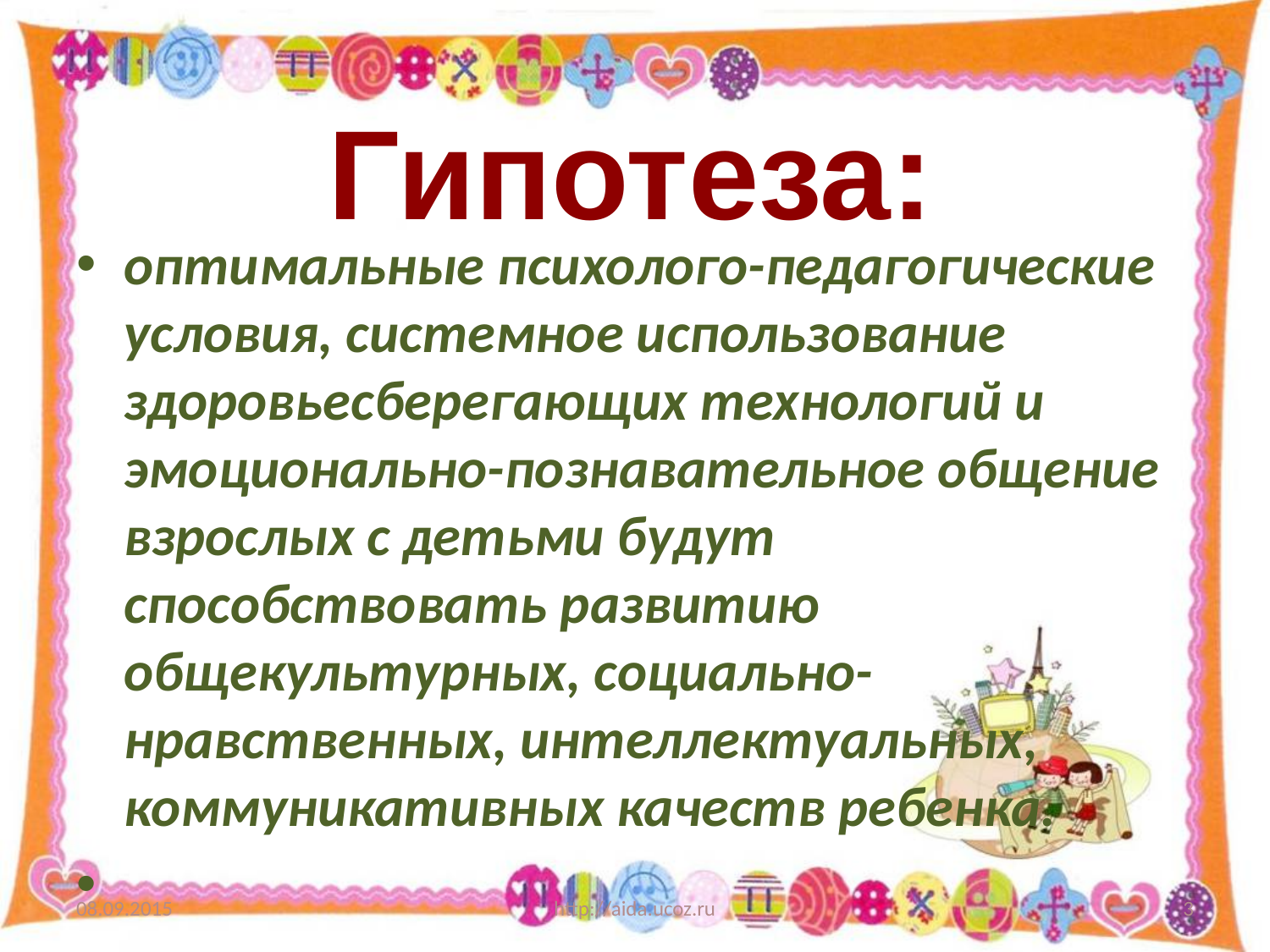

# Гипотеза:
оптимальные психолого-педагогические условия, системное использование здоровьесберегающих технологий и эмоционально-познавательное общение взрослых с детьми будут способствовать развитию общекультурных, социально-нравственных, интеллектуальных, коммуникативных качеств ребенка.

08.09.2015
http://aida.ucoz.ru
3